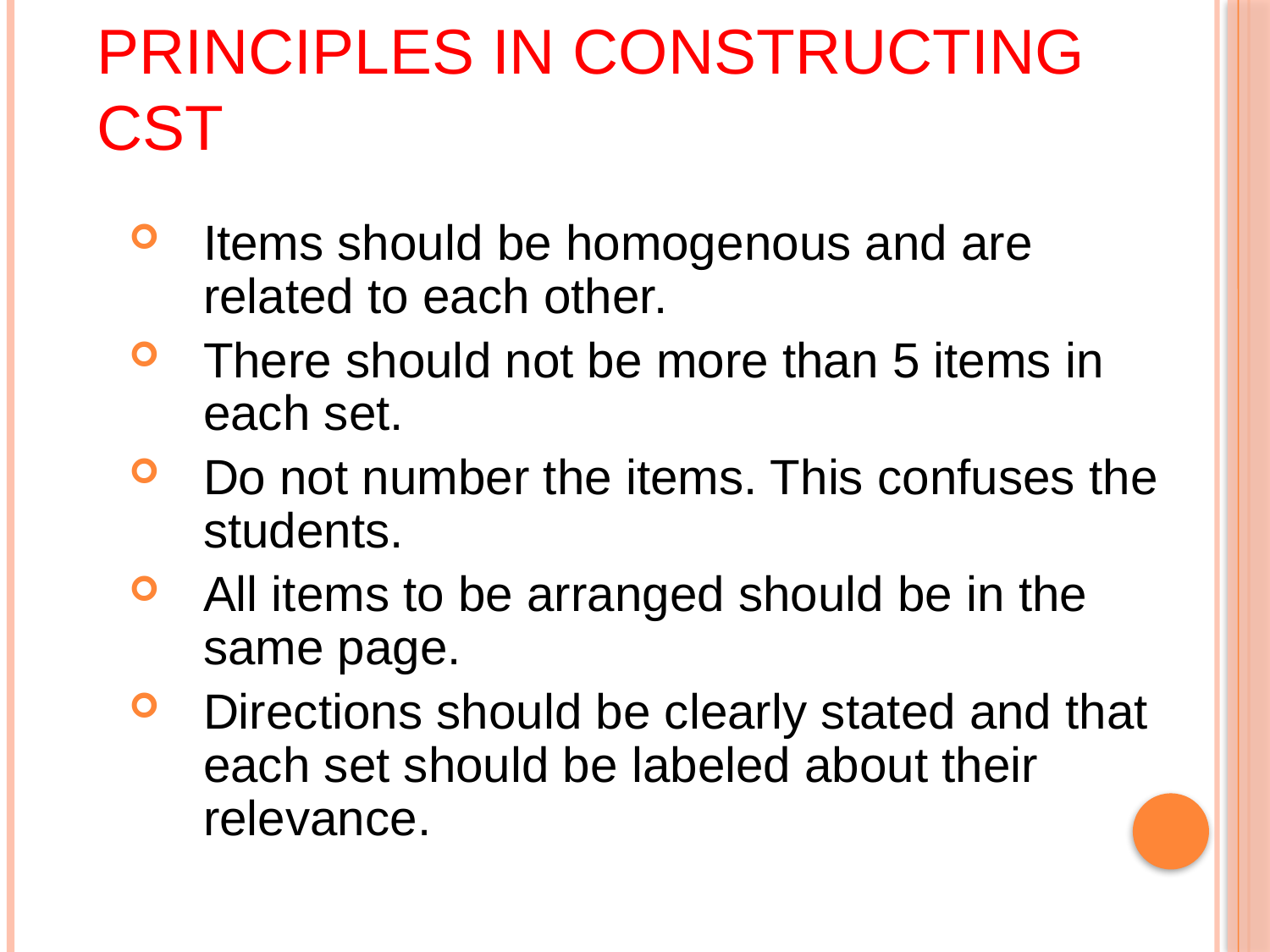

# Principles in constructing CST
Items should be homogenous and are related to each other.
There should not be more than 5 items in each set.
Do not number the items. This confuses the students.
All items to be arranged should be in the same page.
Directions should be clearly stated and that each set should be labeled about their relevance.